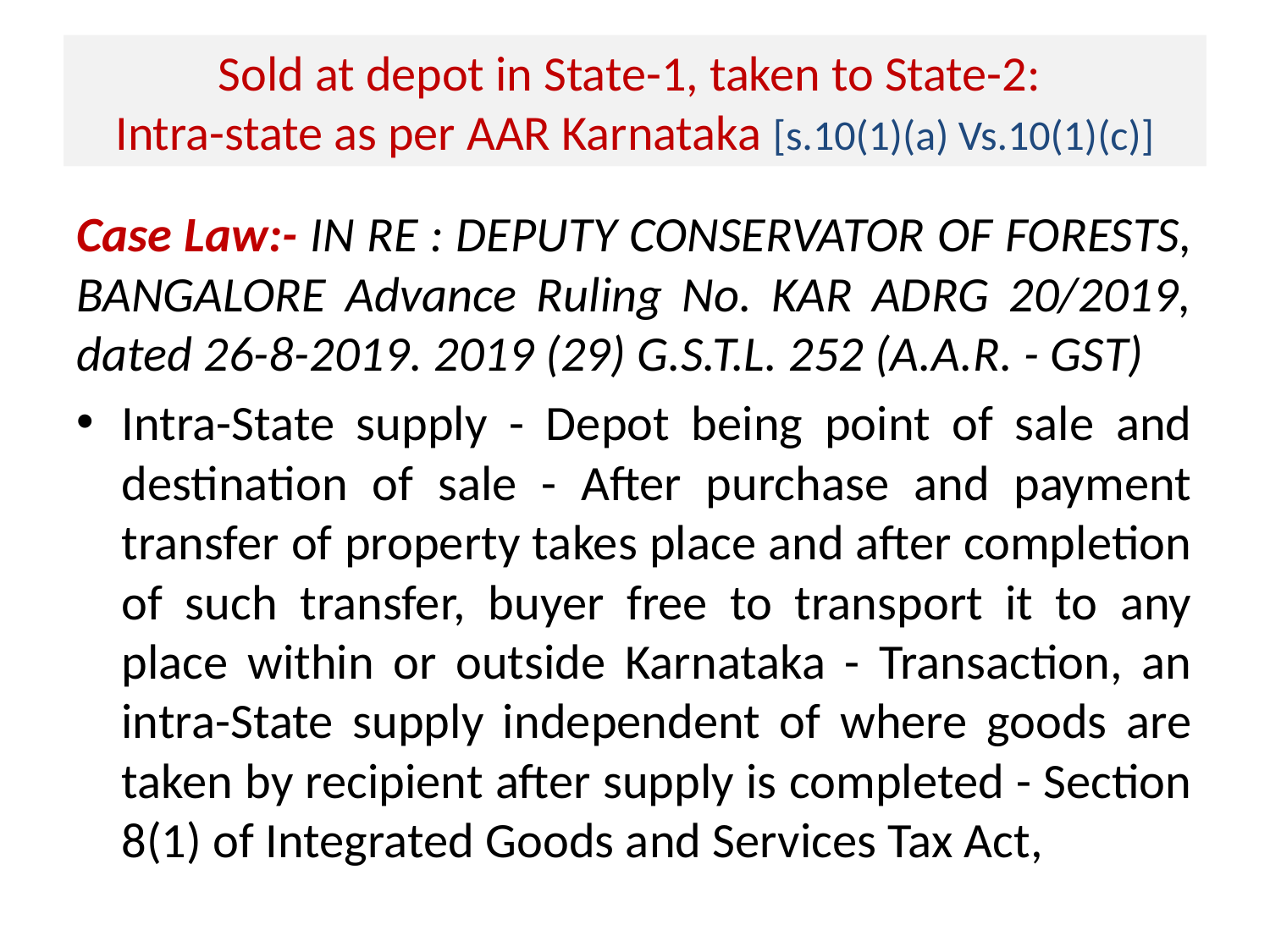

# Sold at depot in State-1, taken to State-2: Intra-state as per AAR Karnataka [s.10(1)(a) Vs.10(1)(c)]
Case Law:- IN RE : DEPUTY CONSERVATOR OF FORESTS, BANGALORE Advance Ruling No. KAR ADRG 20/2019, dated 26-8-2019. 2019 (29) G.S.T.L. 252 (A.A.R. - GST)
Intra-State supply - Depot being point of sale and destination of sale - After purchase and payment transfer of property takes place and after completion of such transfer, buyer free to transport it to any place within or outside Karnataka - Transaction, an intra-State supply independent of where goods are taken by recipient after supply is completed - Section 8(1) of Integrated Goods and Services Tax Act,